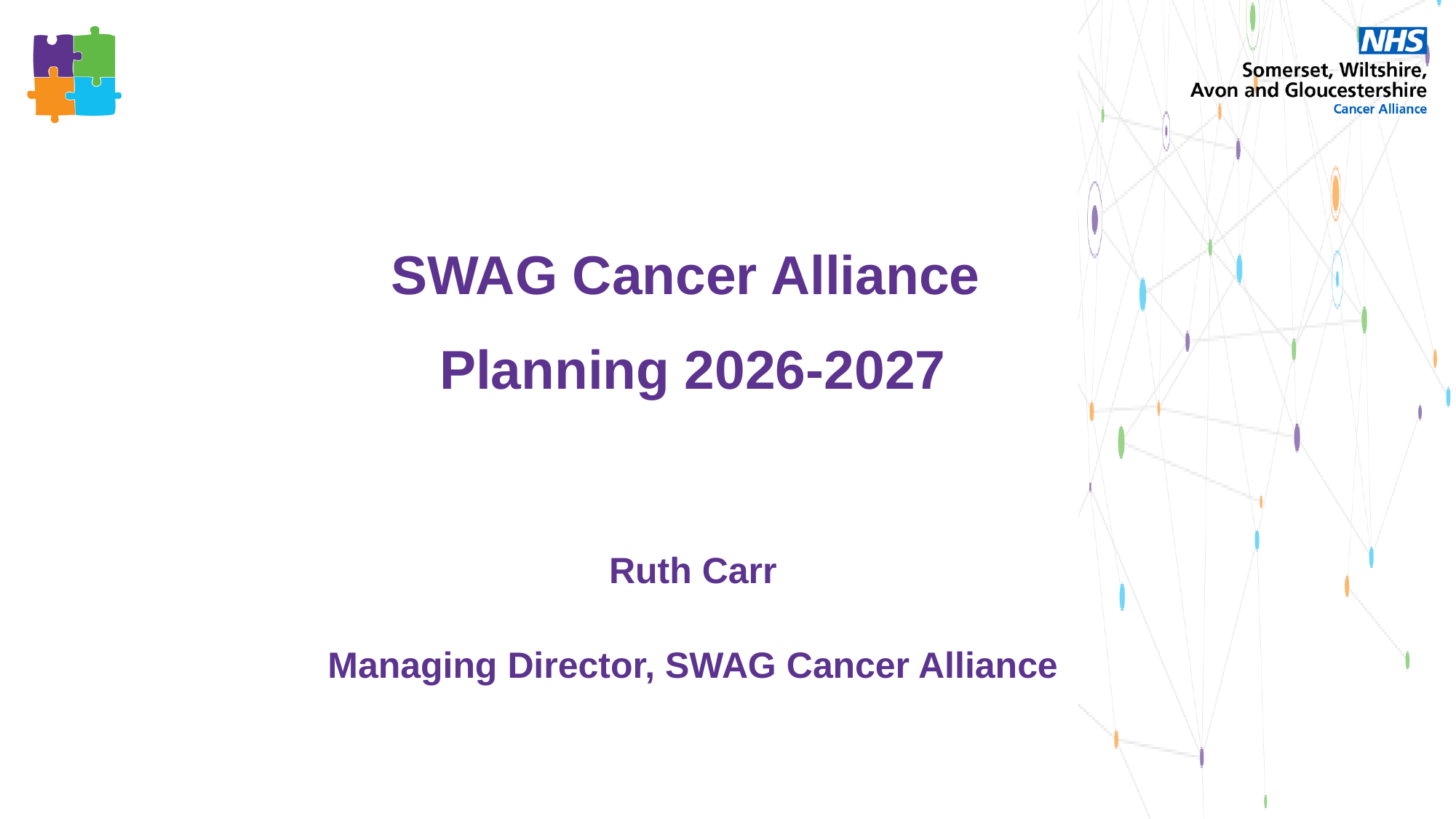

SWAG Cancer Alliance
Planning 2026-2027

Ruth Carr
Managing Director, SWAG Cancer Alliance